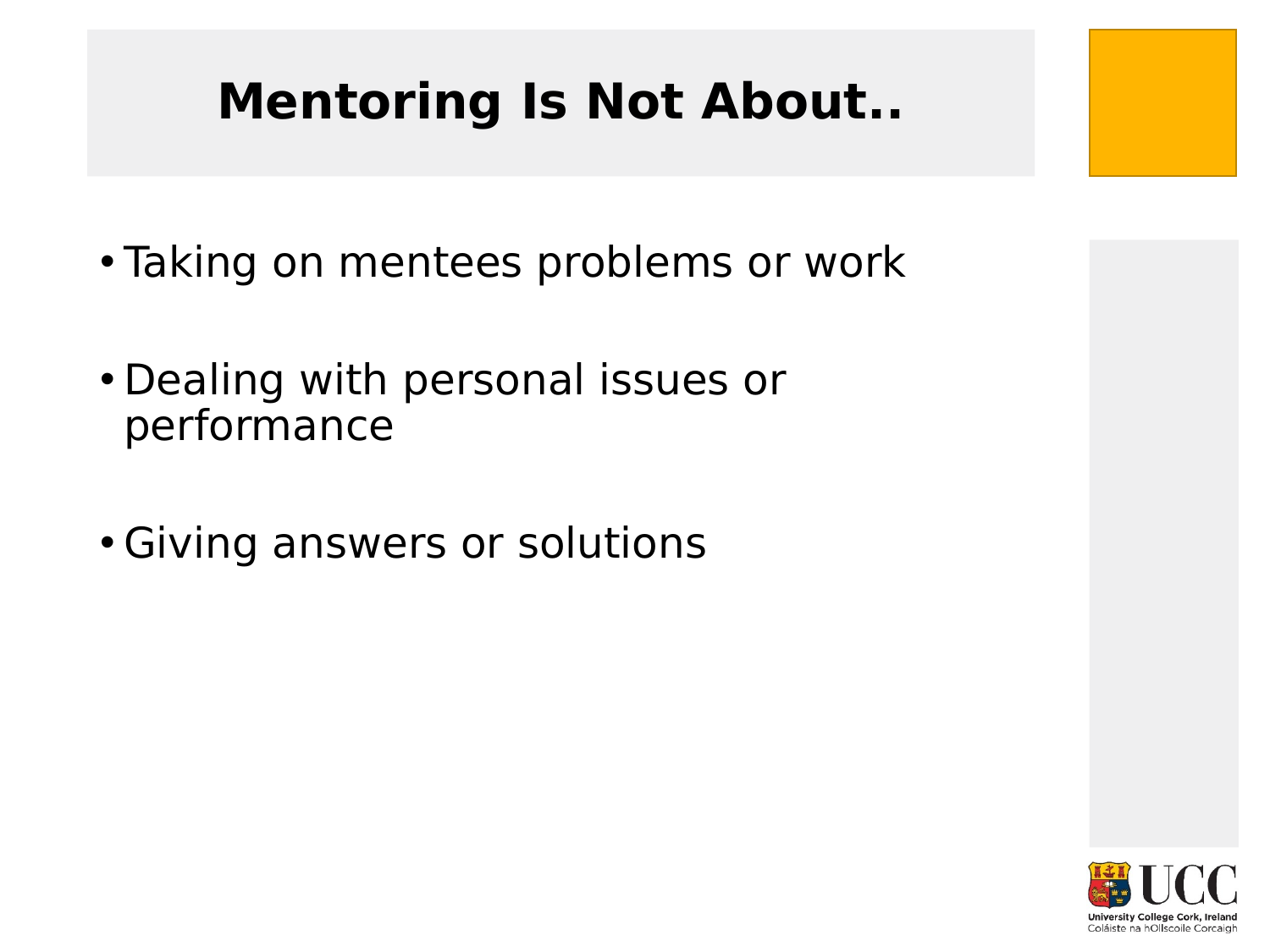

# Mentoring Is Not About..

Taking on mentees problems or work

Dealing with personal issues or performance

Giving answers or solutions